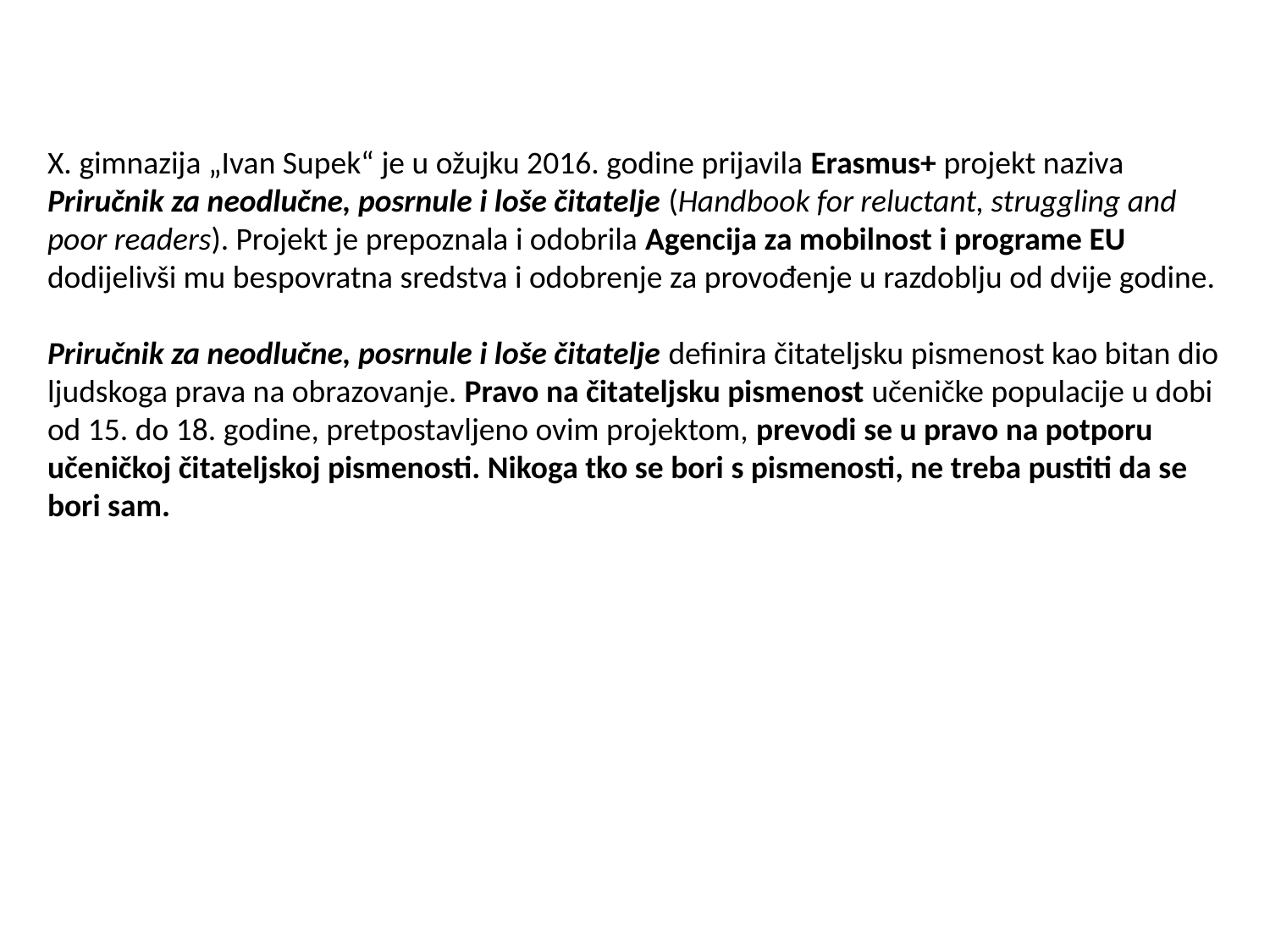

X. gimnazija „Ivan Supek“ je u ožujku 2016. godine prijavila Erasmus+ projekt naziva Priručnik za neodlučne, posrnule i loše čitatelje (Handbook for reluctant, struggling and poor readers). Projekt je prepoznala i odobrila Agencija za mobilnost i programe EU dodijelivši mu bespovratna sredstva i odobrenje za provođenje u razdoblju od dvije godine.

Priručnik za neodlučne, posrnule i loše čitatelje definira čitateljsku pismenost kao bitan dio ljudskoga prava na obrazovanje. Pravo na čitateljsku pismenost učeničke populacije u dobi od 15. do 18. godine, pretpostavljeno ovim projektom, prevodi se u pravo na potporu učeničkoj čitateljskoj pismenosti. Nikoga tko se bori s pismenosti, ne treba pustiti da se bori sam.